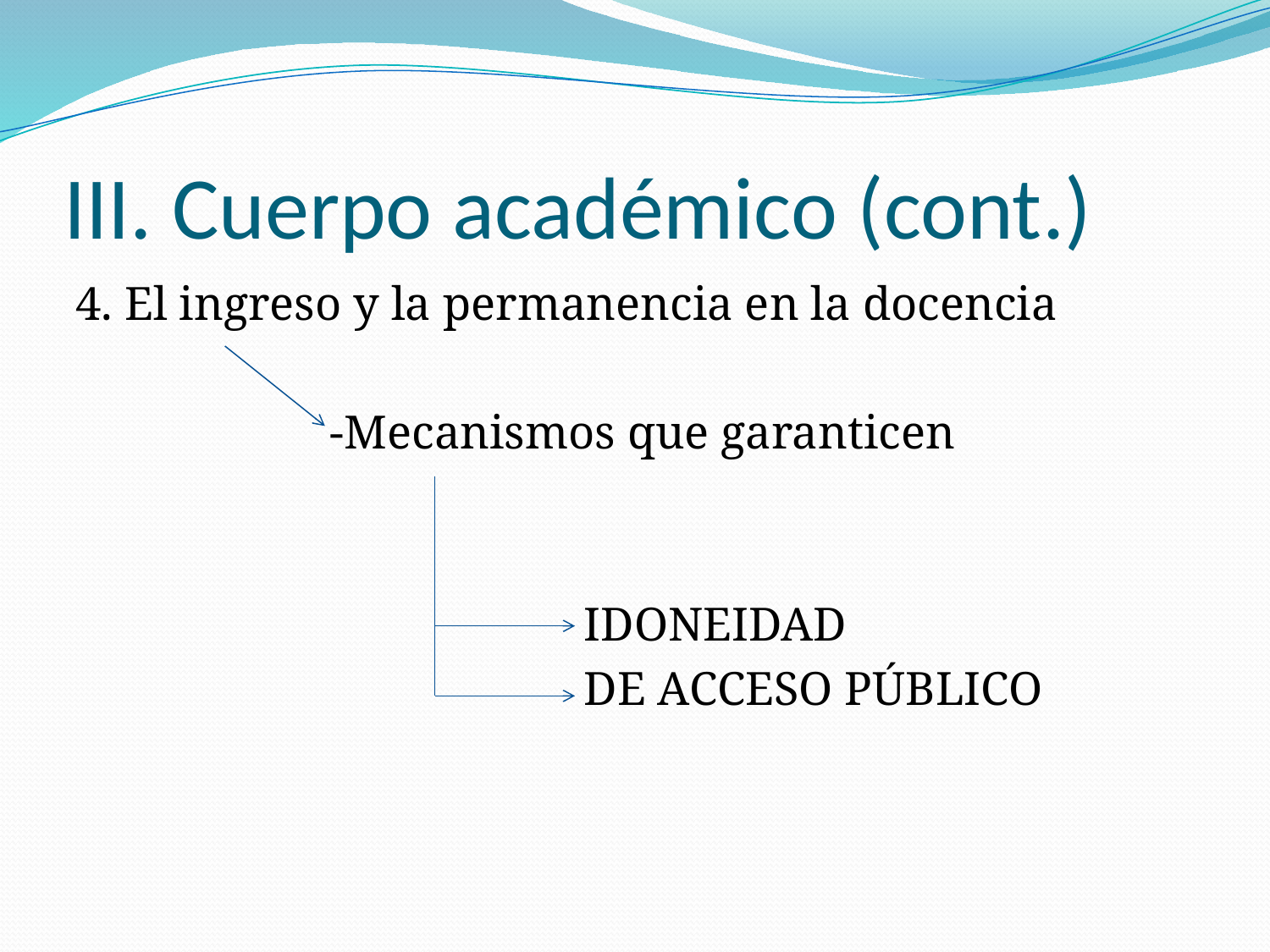

# III. Cuerpo académico (cont.)
4. El ingreso y la permanencia en la docencia

		-Mecanismos que garanticen

				IDONEIDAD
				DE ACCESO PÚBLICO